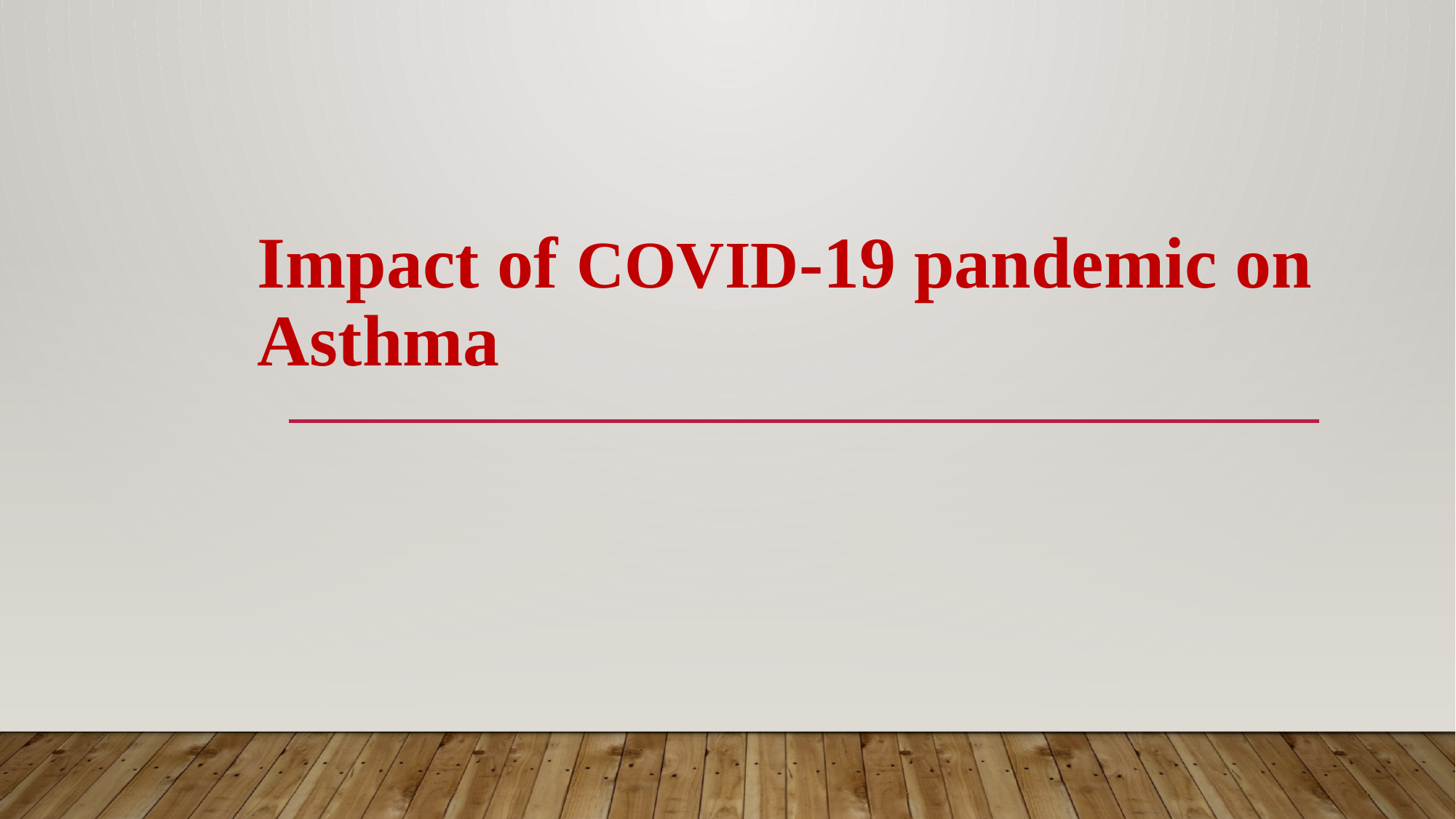

# Impact of COVID-19 pandemic on Asthma